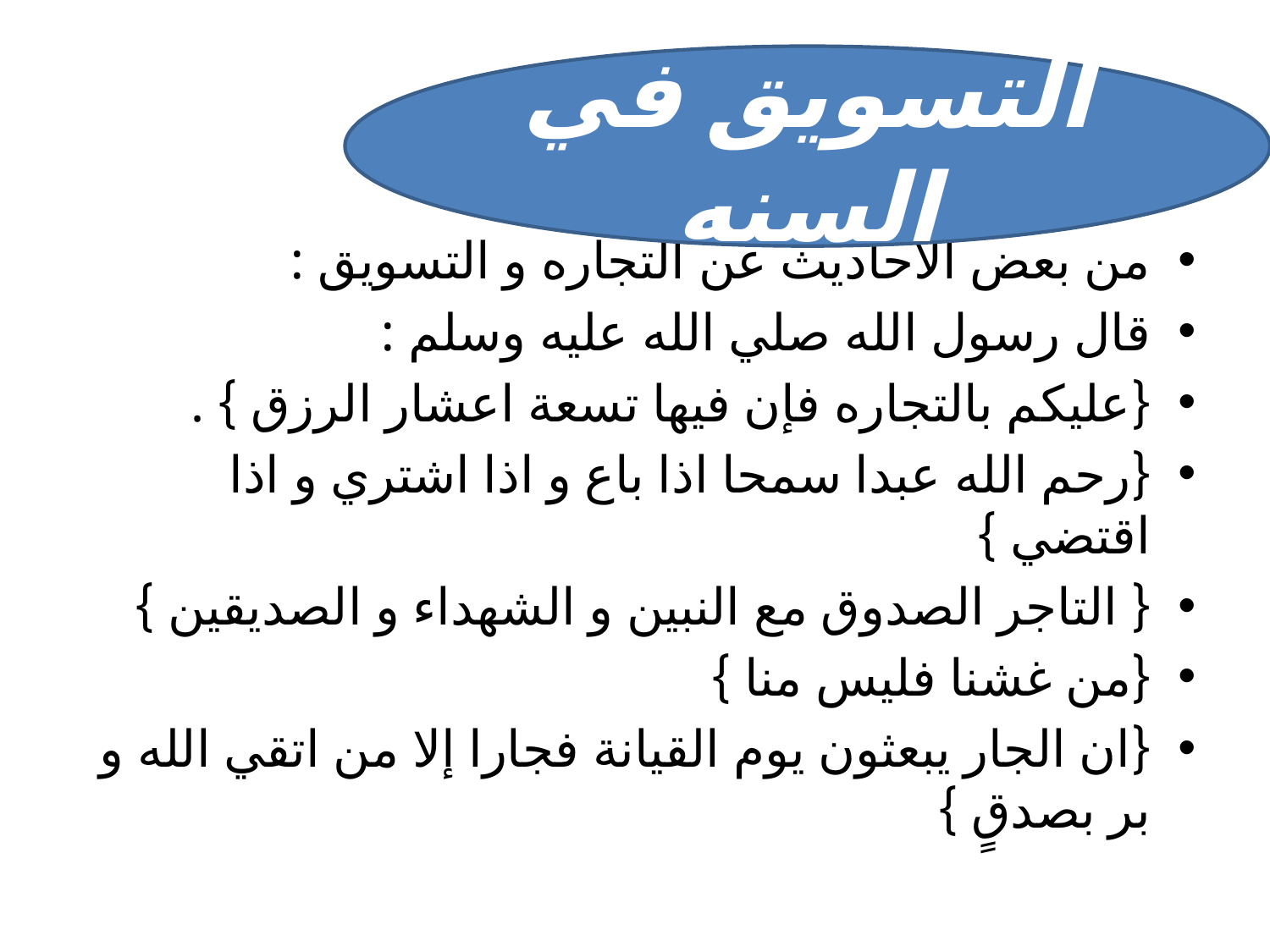

#
التسويق في السنه
من بعض الاحاديث عن التجاره و التسويق :
قال رسول الله صلي الله عليه وسلم :
{عليكم بالتجاره فإن فيها تسعة اعشار الرزق } .
{رحم الله عبدا سمحا اذا باع و اذا اشتري و اذا اقتضي }
{ التاجر الصدوق مع النبين و الشهداء و الصديقين }
{من غشنا فليس منا }
{ان الجار يبعثون يوم القيانة فجارا إلا من اتقي الله و بر بصدقٍ }